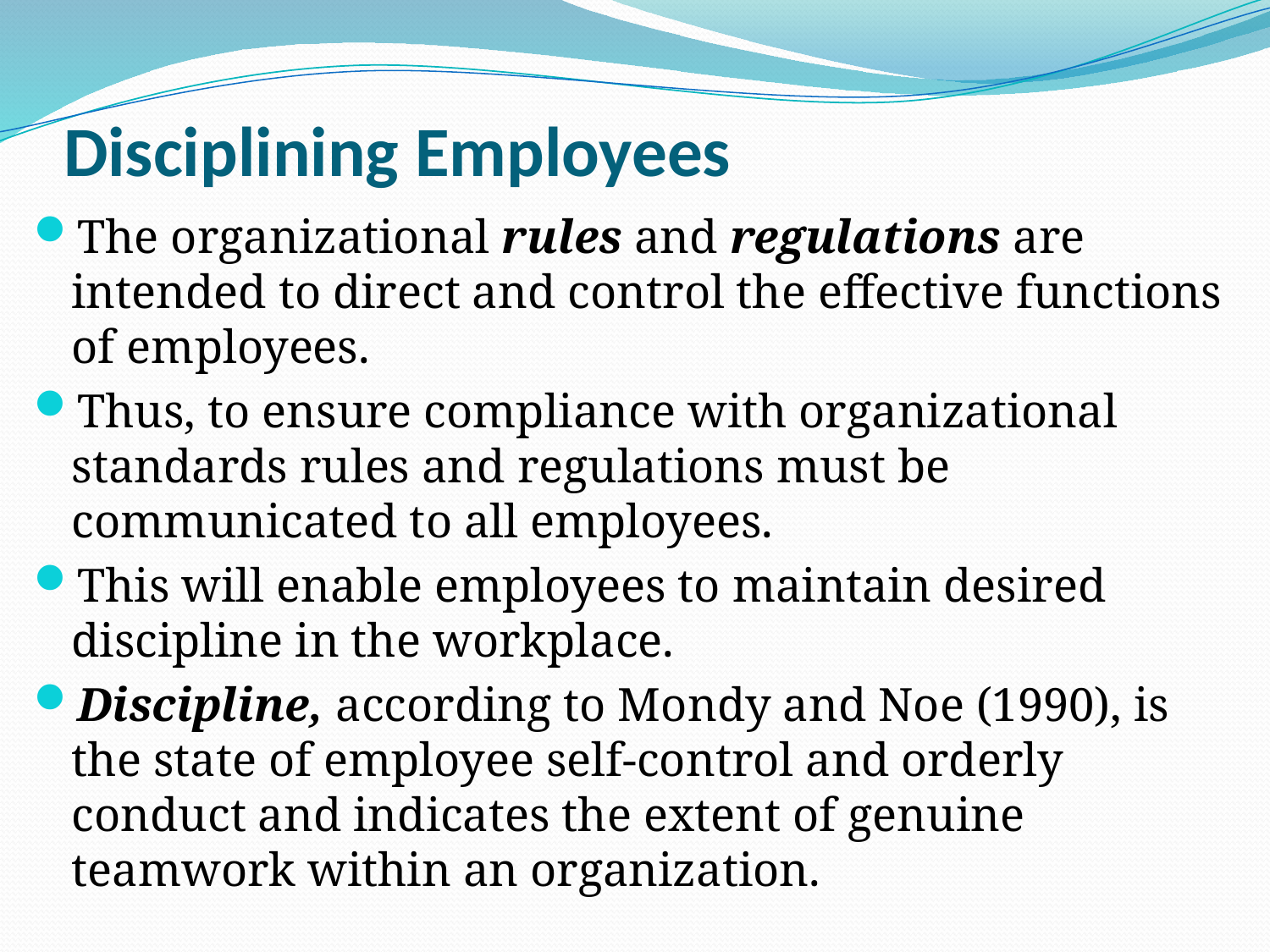

# Disciplining Employees
The organizational rules and regulations are intended to direct and control the effective functions of employees.
Thus, to ensure compliance with organizational standards rules and regulations must be communicated to all employees.
This will enable employees to maintain desired discipline in the workplace.
Discipline, according to Mondy and Noe (1990), is the state of employee self-control and orderly conduct and indicates the extent of genuine teamwork within an organization.